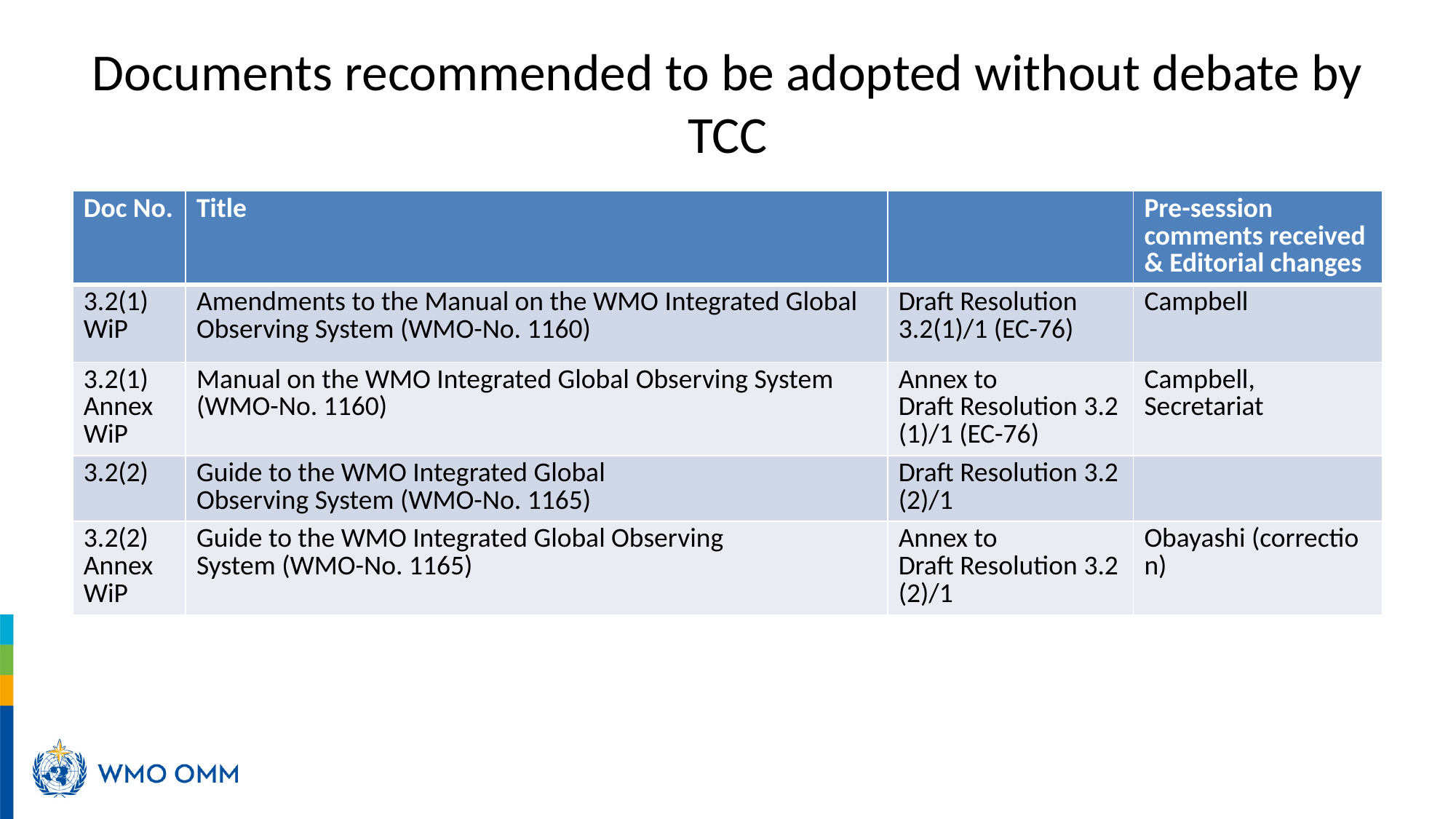

# Documents recommended to be adopted without debate by TCC
| Doc No. | Title |  | Pre-session comments received & Editorial changes |
| --- | --- | --- | --- |
| 3.2(1) WiP | Amendments to the Manual on the WMO Integrated Global Observing System (WMO-No. 1160) | Draft Resolution 3.2(1)/1 (EC-76) | Campbell |
| 3.2(1) Annex WiP | Manual on the WMO Integrated Global Observing System (WMO-No. 1160) | Annex to Draft Resolution 3.2(1)/1 (EC-76) | Campbell, Secretariat |
| 3.2(2) | Guide to the WMO Integrated Global Observing System (WMO-No. 1165) | Draft Resolution 3.2(2)/1 |  |
| 3.2(2) Annex WiP | Guide to the WMO Integrated Global Observing System (WMO-No. 1165) | Annex to Draft Resolution 3.2(2)/1 | Obayashi (correction) |